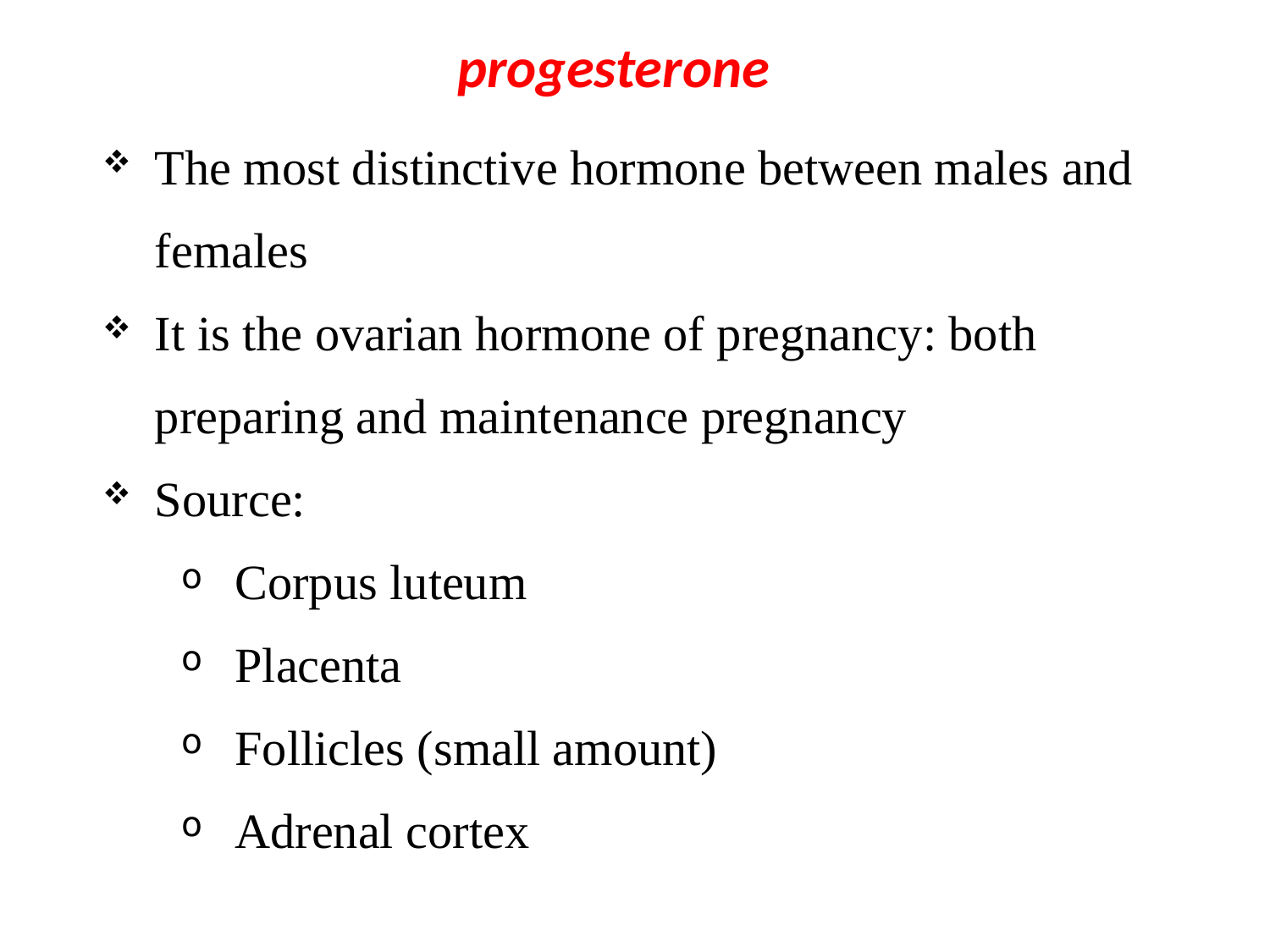

progesterone
The most distinctive hormone between males and females
It is the ovarian hormone of pregnancy: both preparing and maintenance pregnancy
Source:
Corpus luteum
Placenta
Follicles (small amount)
Adrenal cortex